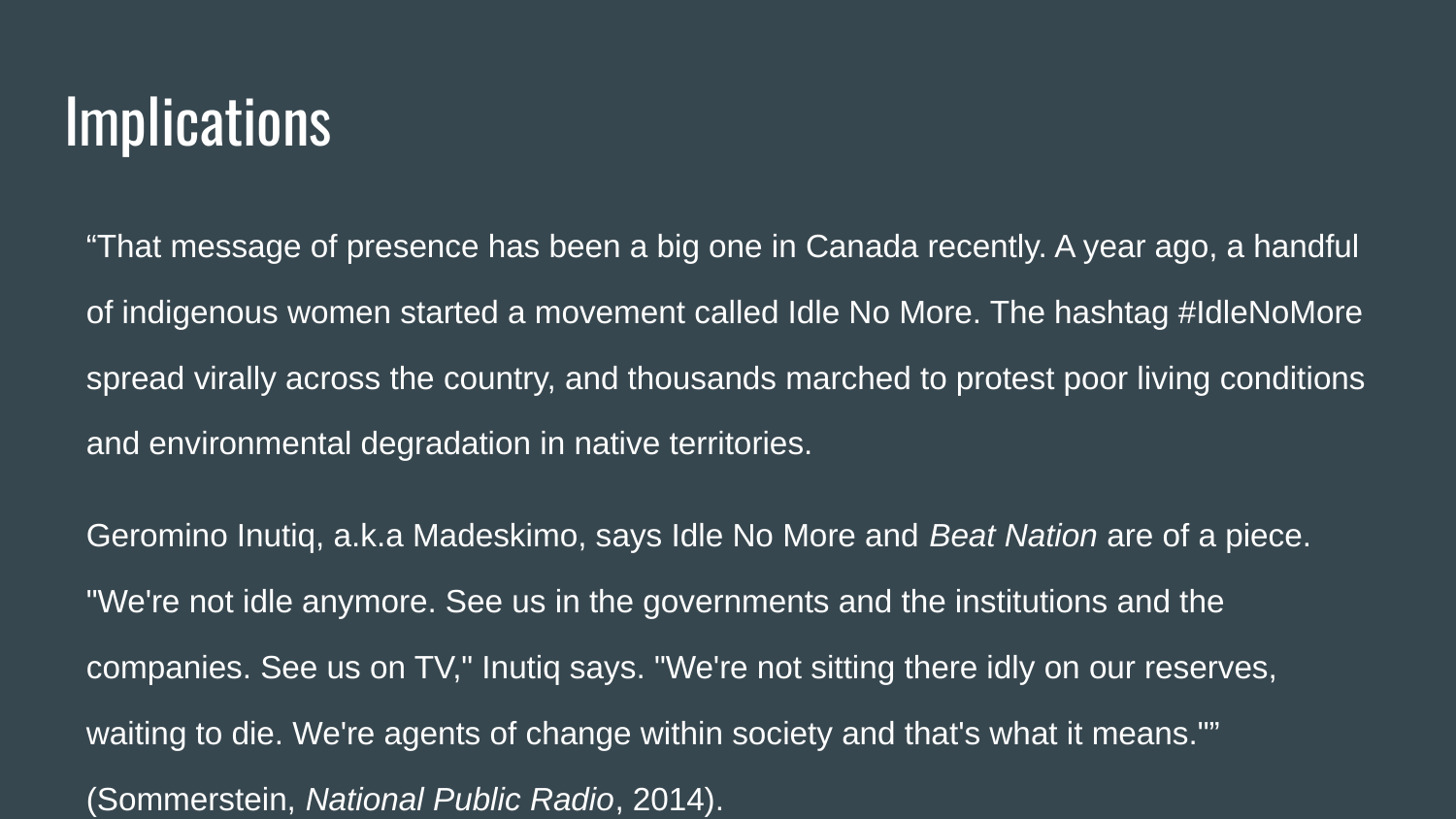

# Implications
“That message of presence has been a big one in Canada recently. A year ago, a handful of indigenous women started a movement called Idle No More. The hashtag #IdleNoMore spread virally across the country, and thousands marched to protest poor living conditions and environmental degradation in native territories.
Geromino Inutiq, a.k.a Madeskimo, says Idle No More and Beat Nation are of a piece. "We're not idle anymore. See us in the governments and the institutions and the companies. See us on TV," Inutiq says. "We're not sitting there idly on our reserves, waiting to die. We're agents of change within society and that's what it means."” (Sommerstein, National Public Radio, 2014).